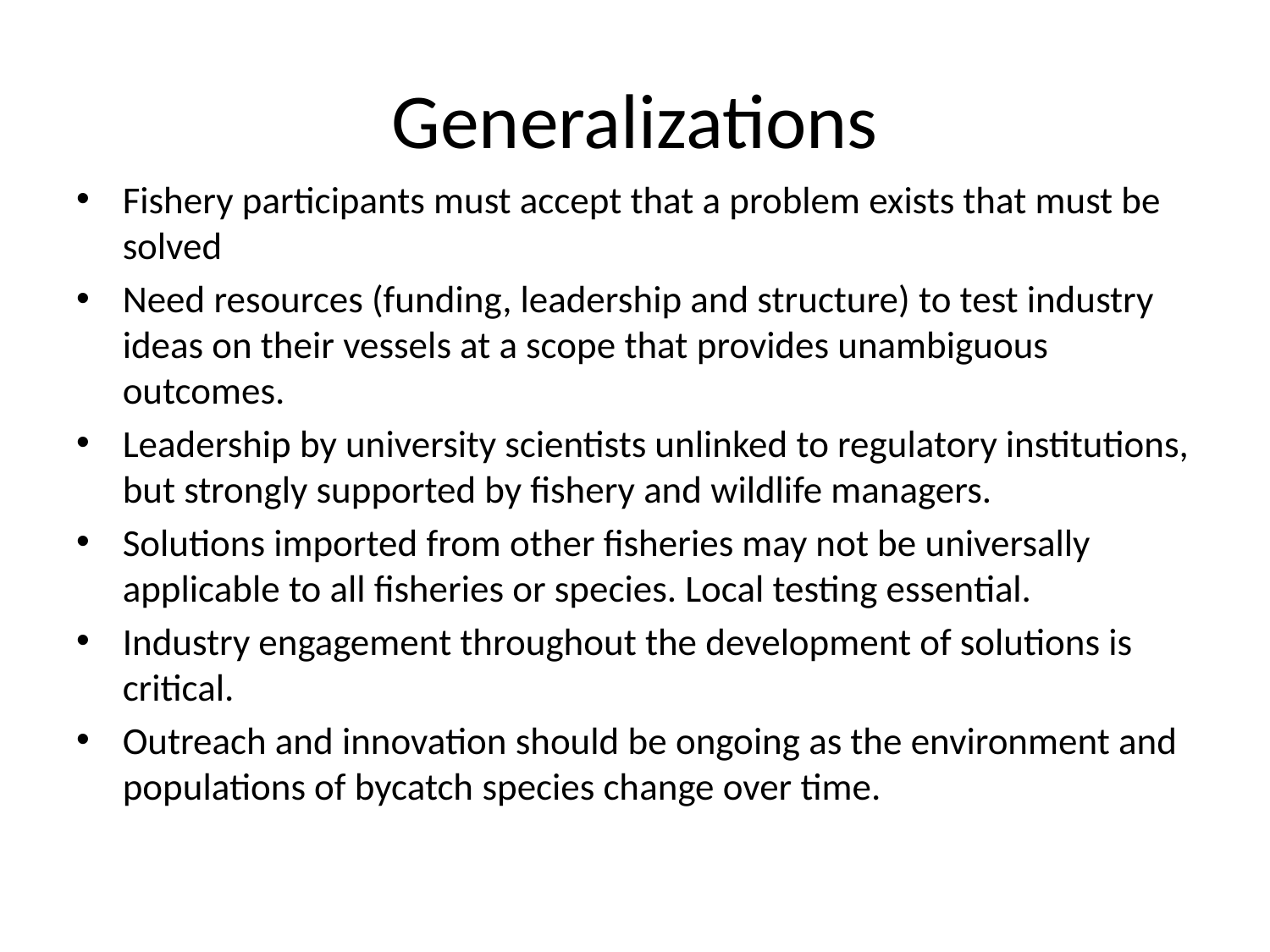

# Generalizations
Fishery participants must accept that a problem exists that must be solved
Need resources (funding, leadership and structure) to test industry ideas on their vessels at a scope that provides unambiguous outcomes.
Leadership by university scientists unlinked to regulatory institutions, but strongly supported by fishery and wildlife managers.
Solutions imported from other fisheries may not be universally applicable to all fisheries or species. Local testing essential.
Industry engagement throughout the development of solutions is critical.
Outreach and innovation should be ongoing as the environment and populations of bycatch species change over time.